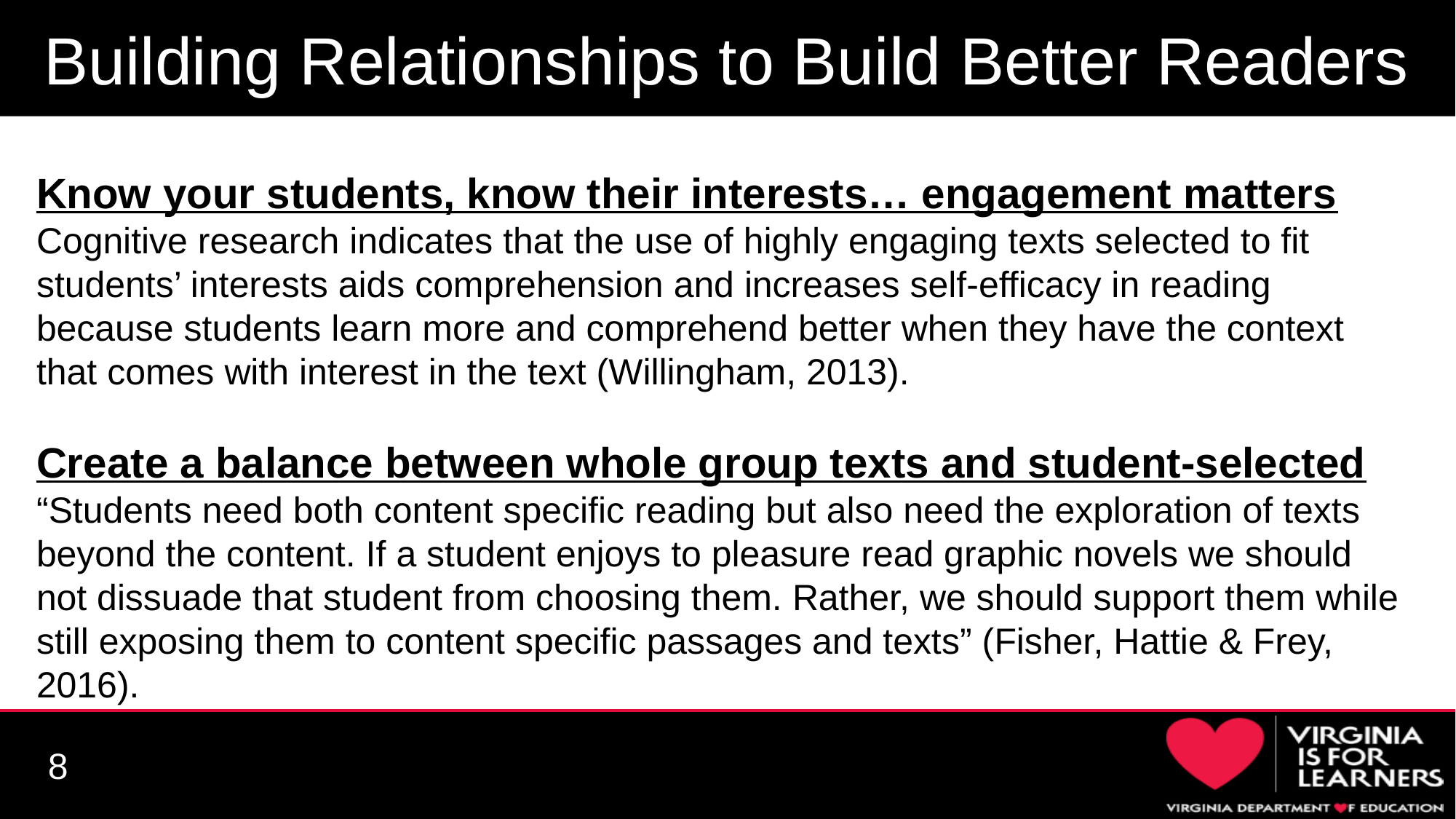

# Building Relationships to Build Better Readers
Know your students, know their interests… engagement matters
Cognitive research indicates that the use of highly engaging texts selected to fit students’ interests aids comprehension and increases self-efficacy in reading because students learn more and comprehend better when they have the context that comes with interest in the text (Willingham, 2013).

Create a balance between whole group texts and student-selected
“Students need both content specific reading but also need the exploration of texts beyond the content. If a student enjoys to pleasure read graphic novels we should not dissuade that student from choosing them. Rather, we should support them while still exposing them to content specific passages and texts” (Fisher, Hattie & Frey, 2016).